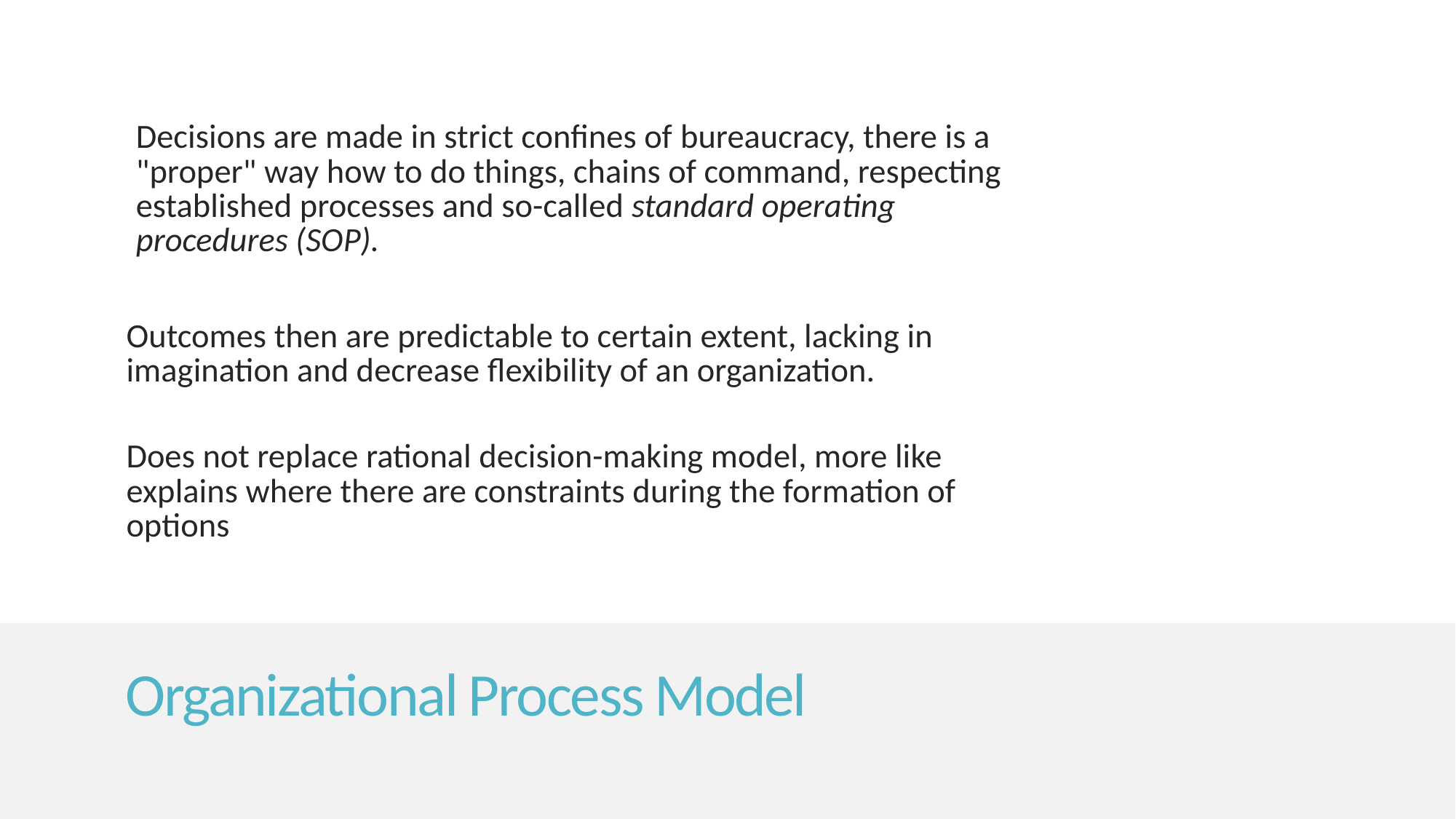

Decisions are made in strict confines of bureaucracy, there is a "proper" way how to do things, chains of command, respecting established processes and so-called standard operating procedures (SOP).

Outcomes then are predictable to certain extent, lacking in imagination and decrease flexibility of an organization.

Does not replace rational decision-making model, more like explains where there are constraints during the formation of options

# Organizational Process Model